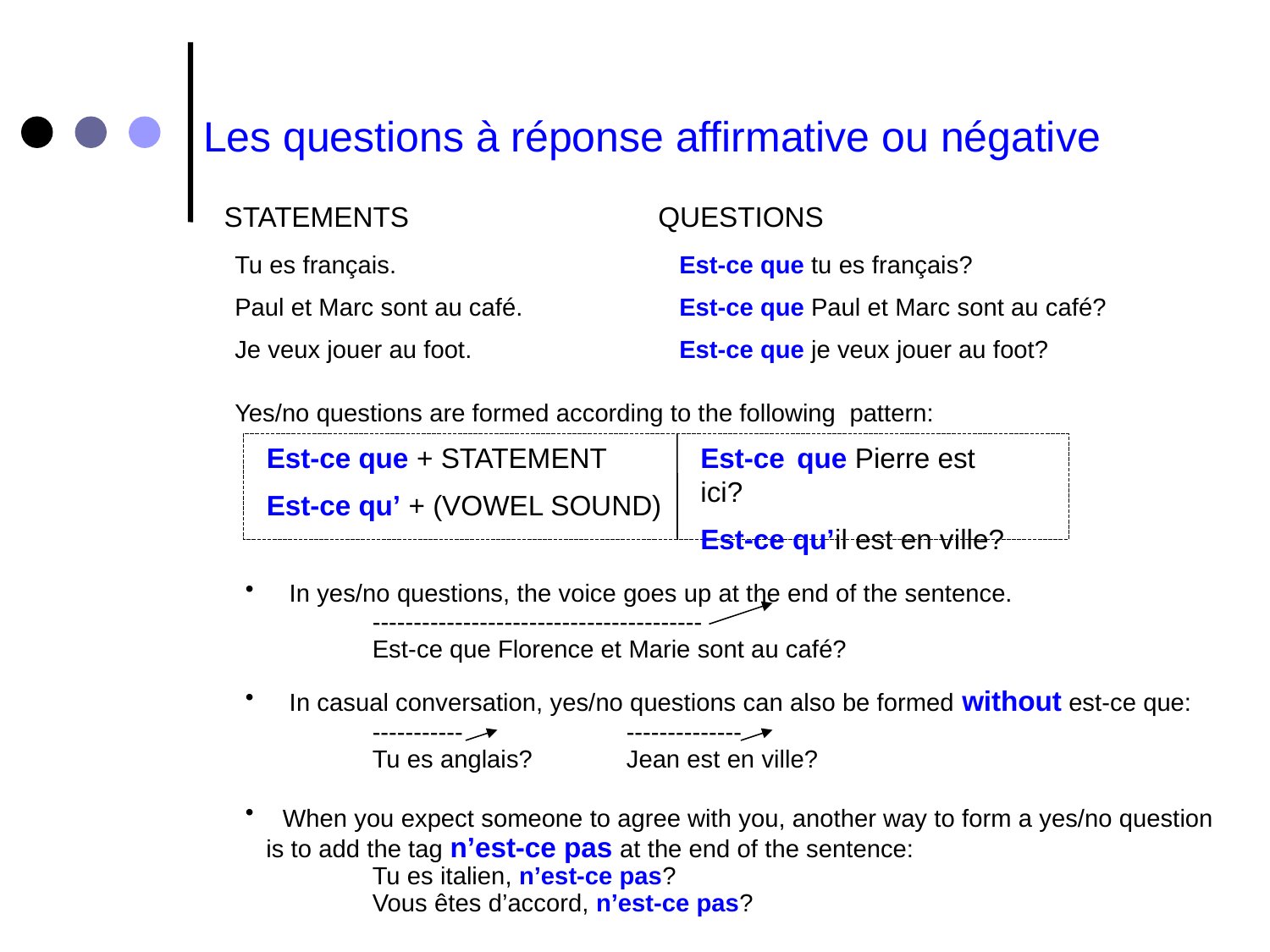

# Les questions à réponse affirmative ou négative
STATEMENTS
QUESTIONS
Tu es français.
Paul et Marc sont au café.
Je veux jouer au foot.
Est-ce que tu es français?
Est-ce que Paul et Marc sont au café?
Est-ce que je veux jouer au foot?
Yes/no questions are formed according to the following  pattern:

Est-ce que + STATEMENT
Est-ce qu’ + (VOWEL SOUND)

Est-ce que Pierre est ici?
Est-ce qu’il est en ville?
  In yes/no questions, the voice goes up at the end of the sentence.
	----------------------------------------
	Est-ce que Florence et Marie sont au café?

  In casual conversation, yes/no questions can also be formed without est-ce que:
	-----------		--------------
	Tu es anglais?    	Jean est en ville?

 When you expect someone to agree with you, another way to form a yes/no question
   is to add the tag n’est-ce pas at the end of the sentence:
                 	Tu es italien, n’est-ce pas?
	Vous êtes d’accord, n’est-ce pas?